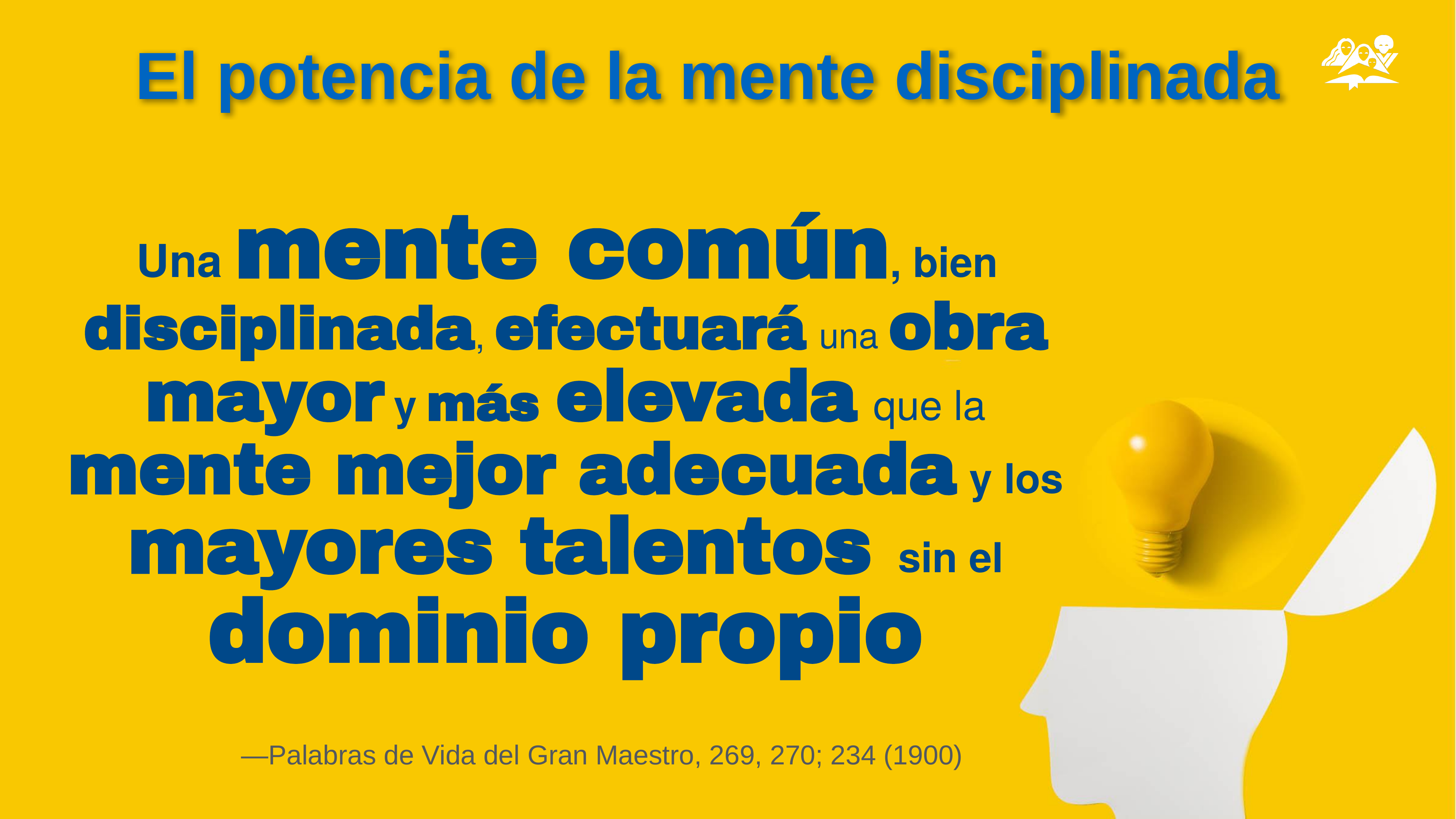

El potencia de la mente disciplinada
Una mente común, bien disciplinada, efectuará una obra mayor y más elevada que la mente mejor adecuada y los mayores talentos sin el dominio propio
—Palabras de Vida del Gran Maestro, 269, 270; 234 (1900)